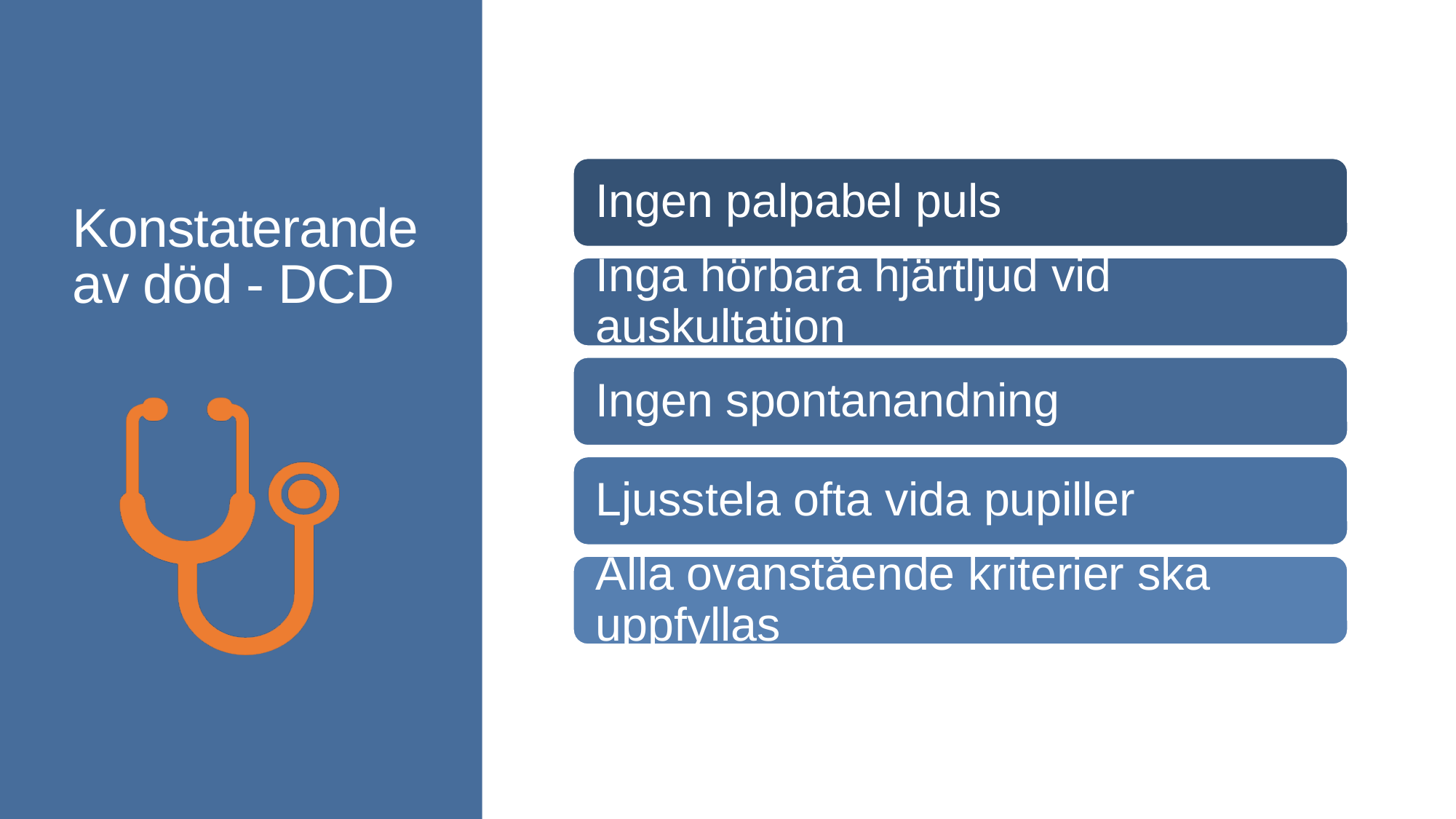

# Konstaterande av död - DCD
Ingen palpabel puls
Inga hörbara hjärtljud vid auskultation
Ingen spontanandning
Ljusstela ofta vida pupiller
Alla ovanstående kriterier ska uppfyllas